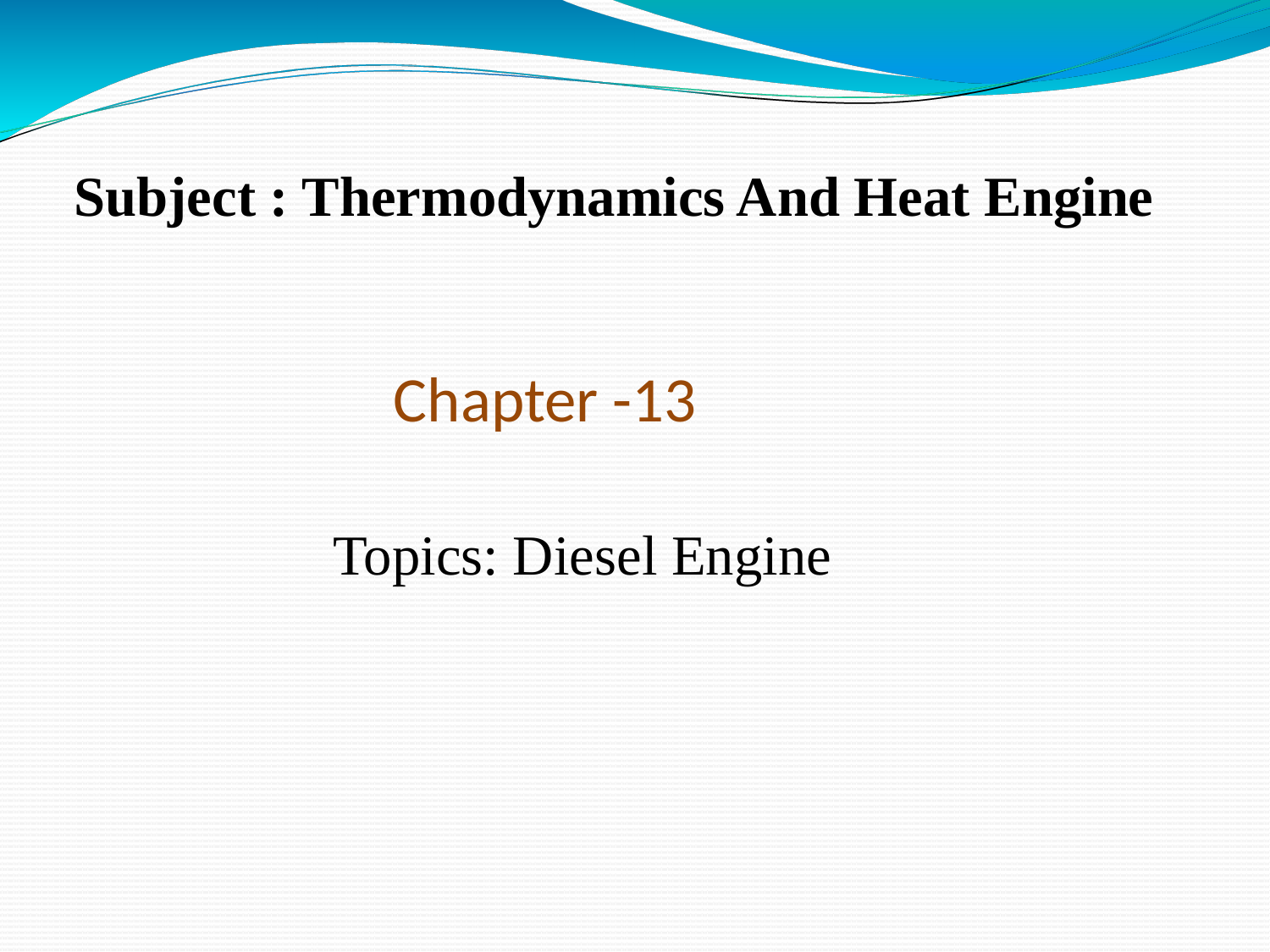

# Subject : Thermodynamics And Heat Engine
Chapter -13
Topics: Diesel Engine